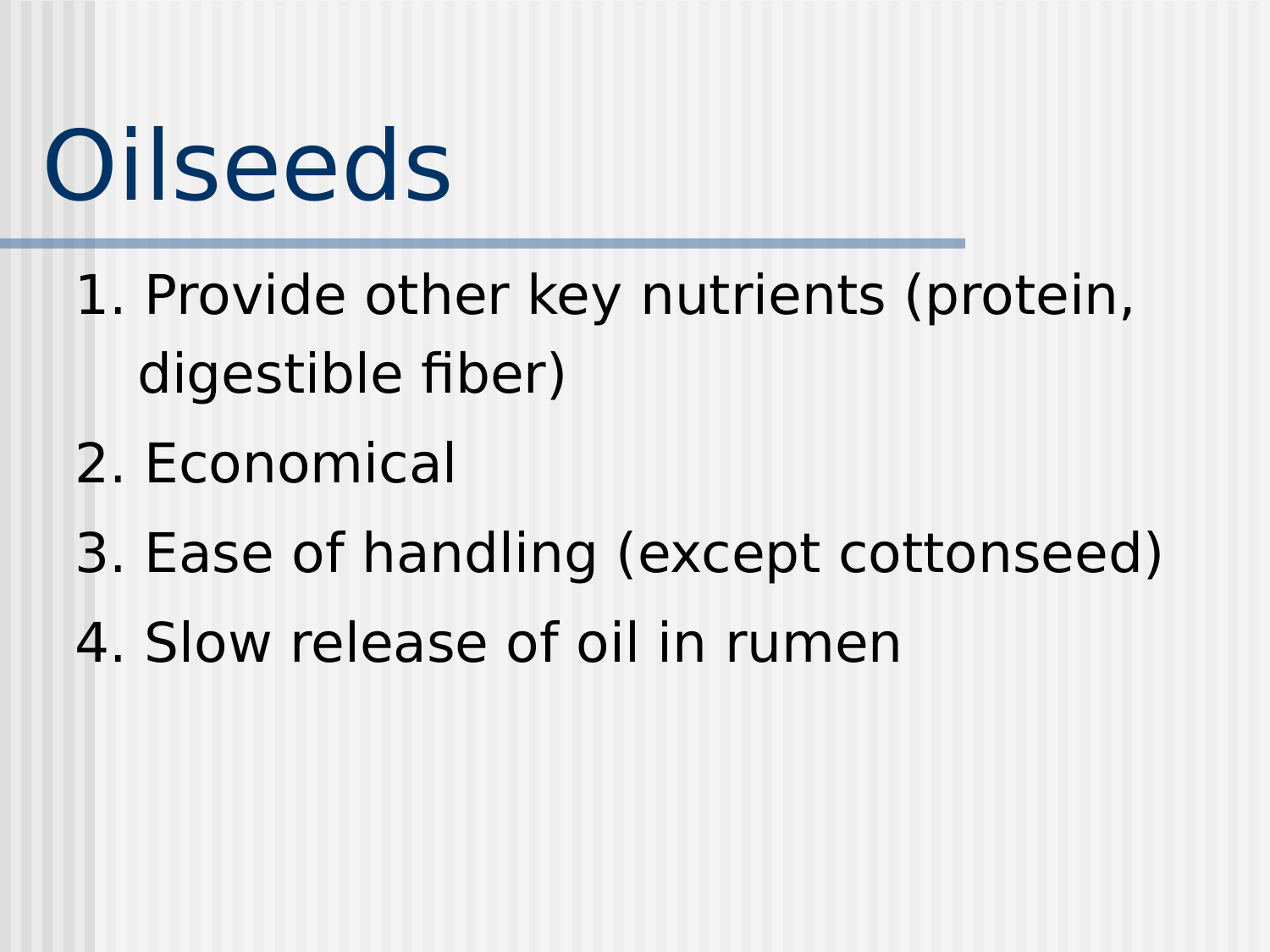

# Oilseeds
1. Provide other key nutrients (protein, digestible fiber)
2. Economical
3. Ease of handling (except cottonseed)
4. Slow release of oil in rumen